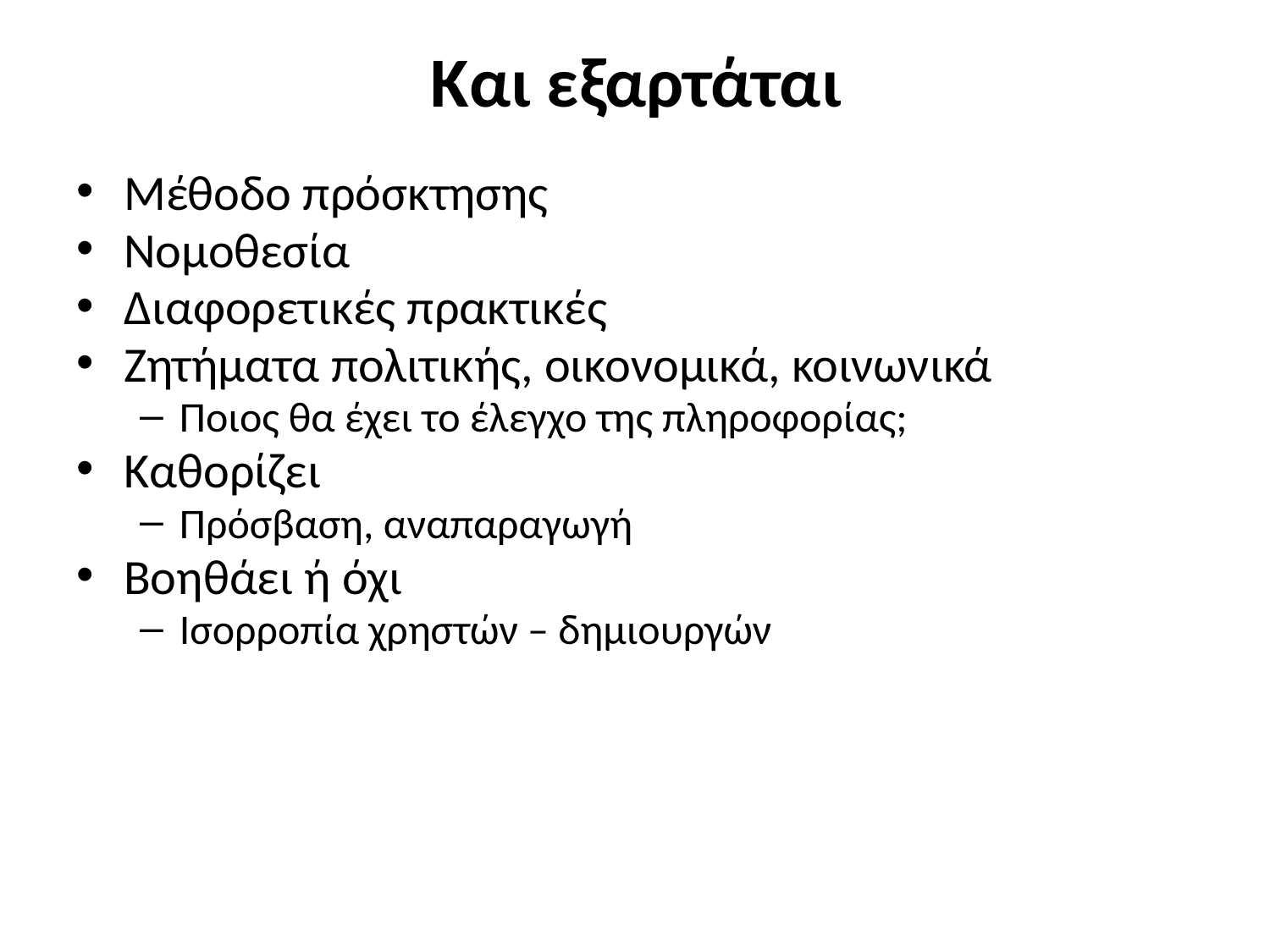

# Και εξαρτάται
Μέθοδο πρόσκτησης
Νομοθεσία
Διαφορετικές πρακτικές
Ζητήματα πολιτικής, οικονομικά, κοινωνικά
Ποιος θα έχει το έλεγχο της πληροφορίας;
Καθορίζει
Πρόσβαση, αναπαραγωγή
Βοηθάει ή όχι
Ισορροπία χρηστών – δημιουργών